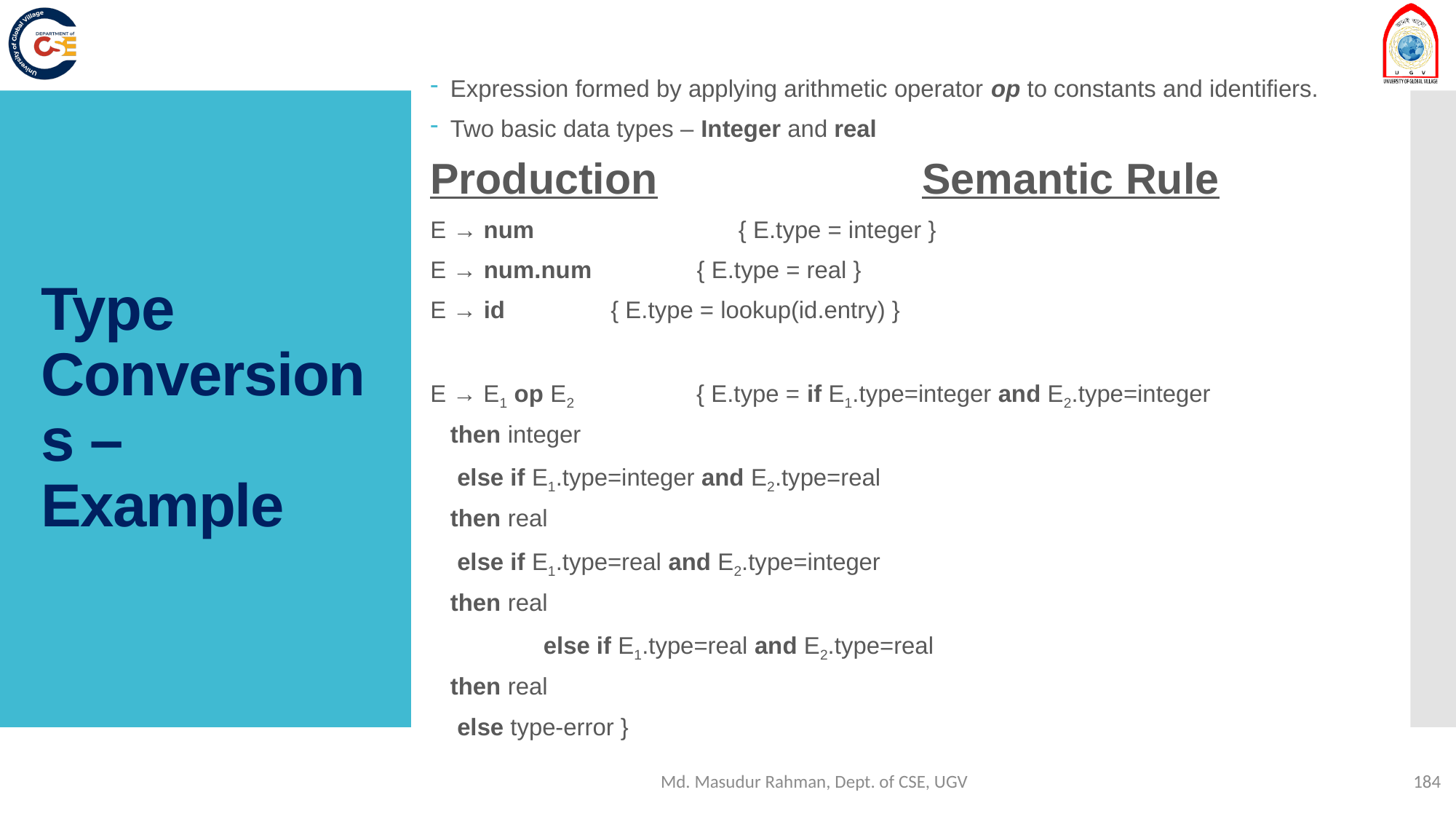

Expression formed by applying arithmetic operator op to constants and identifiers.
Two basic data types – Integer and real
Production                      Semantic Rule
E → num	                              { E.type = integer }
E → num.num	           { E.type = real }
E → id		           { E.type = lookup(id.entry) }

E → E1 op E2   	           { E.type = if E1.type=integer and E2.type=integer
					then integer
				 else if E1.type=integer and E2.type=real
					then real
				 else if E1.type=real and E2.type=integer
					then real
			 	 else if E1.type=real and E2.type=real
					then real
				 else type-error }

Type Conversions –  Example
Md. Masudur Rahman, Dept. of CSE, UGV
184